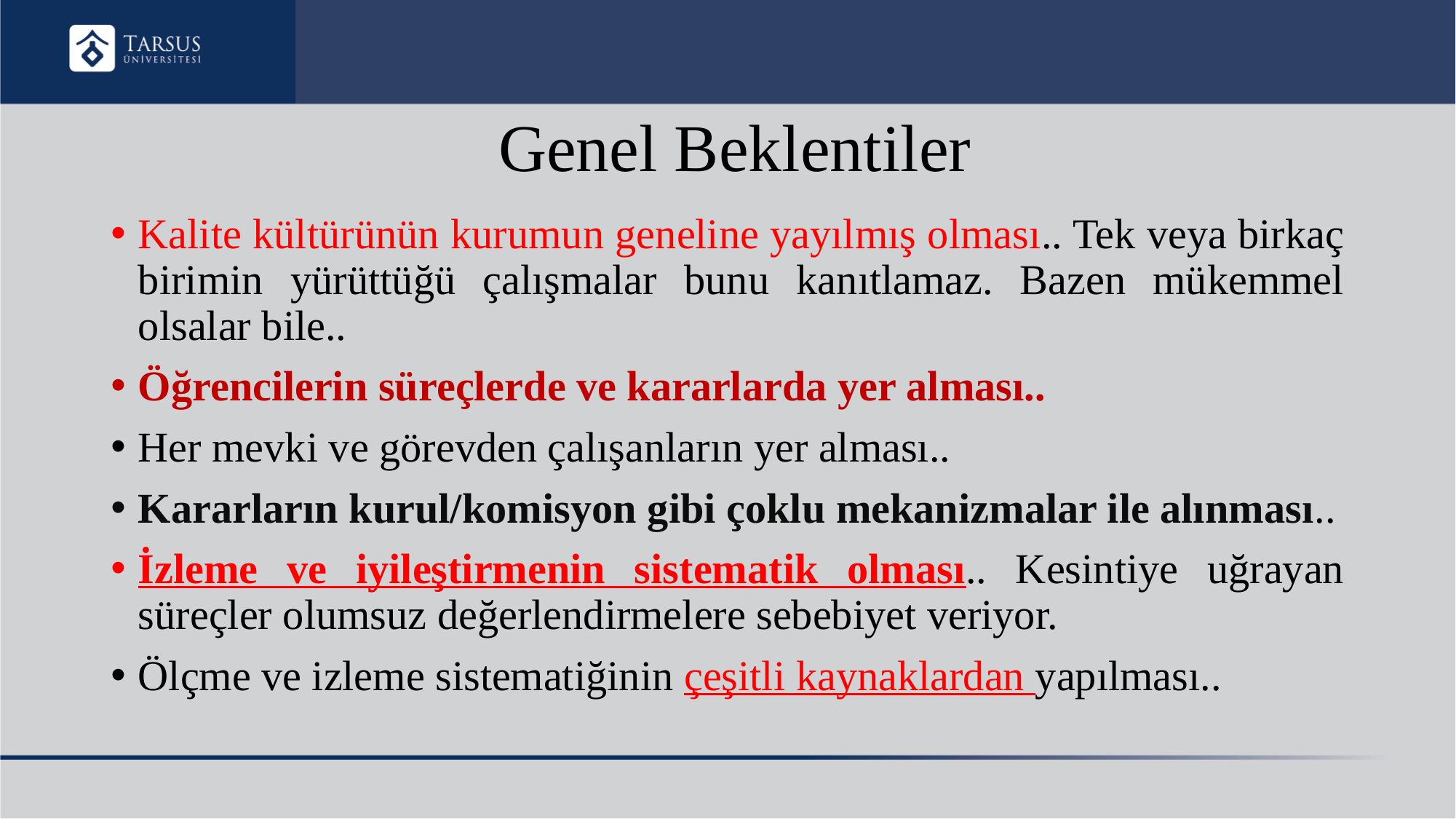

# Genel Beklentiler
Kalite kültürünün kurumun geneline yayılmış olması.. Tek veya birkaç birimin yürüttüğü çalışmalar bunu kanıtlamaz. Bazen mükemmel olsalar bile..
Öğrencilerin süreçlerde ve kararlarda yer alması..
Her mevki ve görevden çalışanların yer alması..
Kararların kurul/komisyon gibi çoklu mekanizmalar ile alınması..
İzleme ve iyileştirmenin sistematik olması.. Kesintiye uğrayan süreçler olumsuz değerlendirmelere sebebiyet veriyor.
Ölçme ve izleme sistematiğinin çeşitli kaynaklardan yapılması..